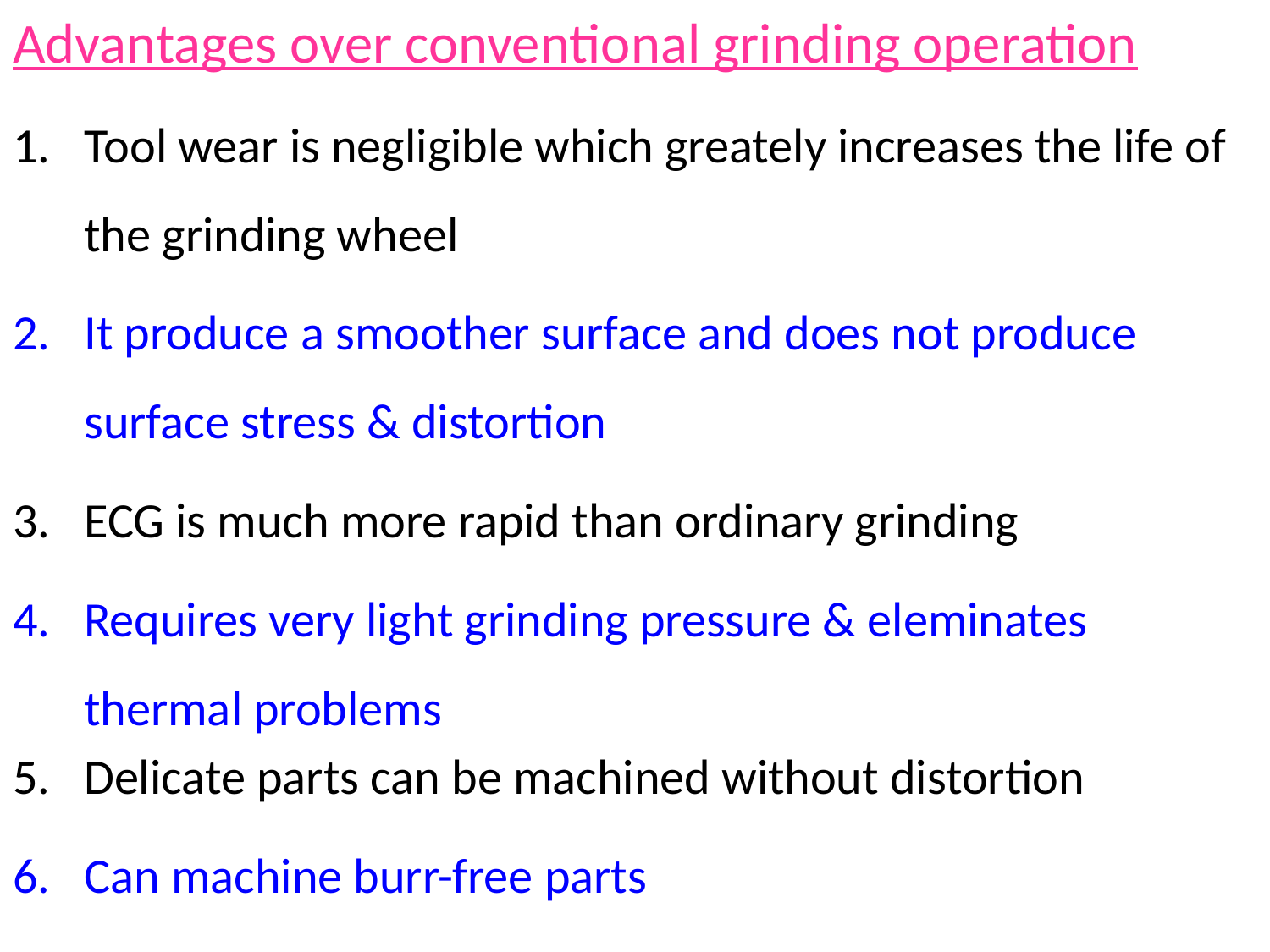

Advantages over conventional grinding operation
Tool wear is negligible which greately increases the life of the grinding wheel
It produce a smoother surface and does not produce surface stress & distortion
ECG is much more rapid than ordinary grinding
Requires very light grinding pressure & eleminates thermal problems
Delicate parts can be machined without distortion
Can machine burr-free parts